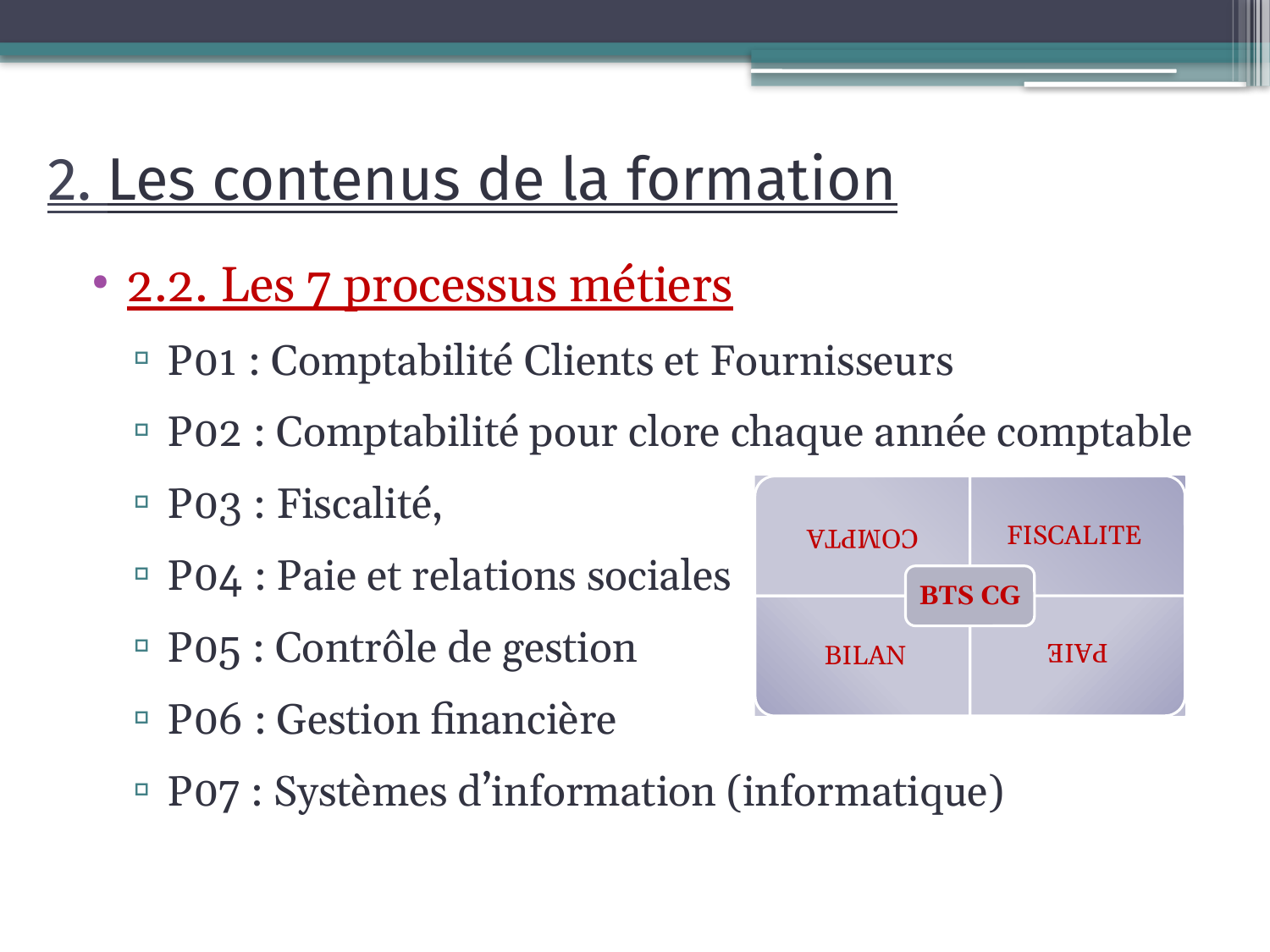

# 2. Les contenus de la formation
2.2. Les 7 processus métiers
P01 : Comptabilité Clients et Fournisseurs
P02 : Comptabilité pour clore chaque année comptable
P03 : Fiscalité,
P04 : Paie et relations sociales
P05 : Contrôle de gestion
P06 : Gestion financière
P07 : Systèmes d’information (informatique)
COMPTA
FISCALITE
BILAN
PAIE
BTS CG